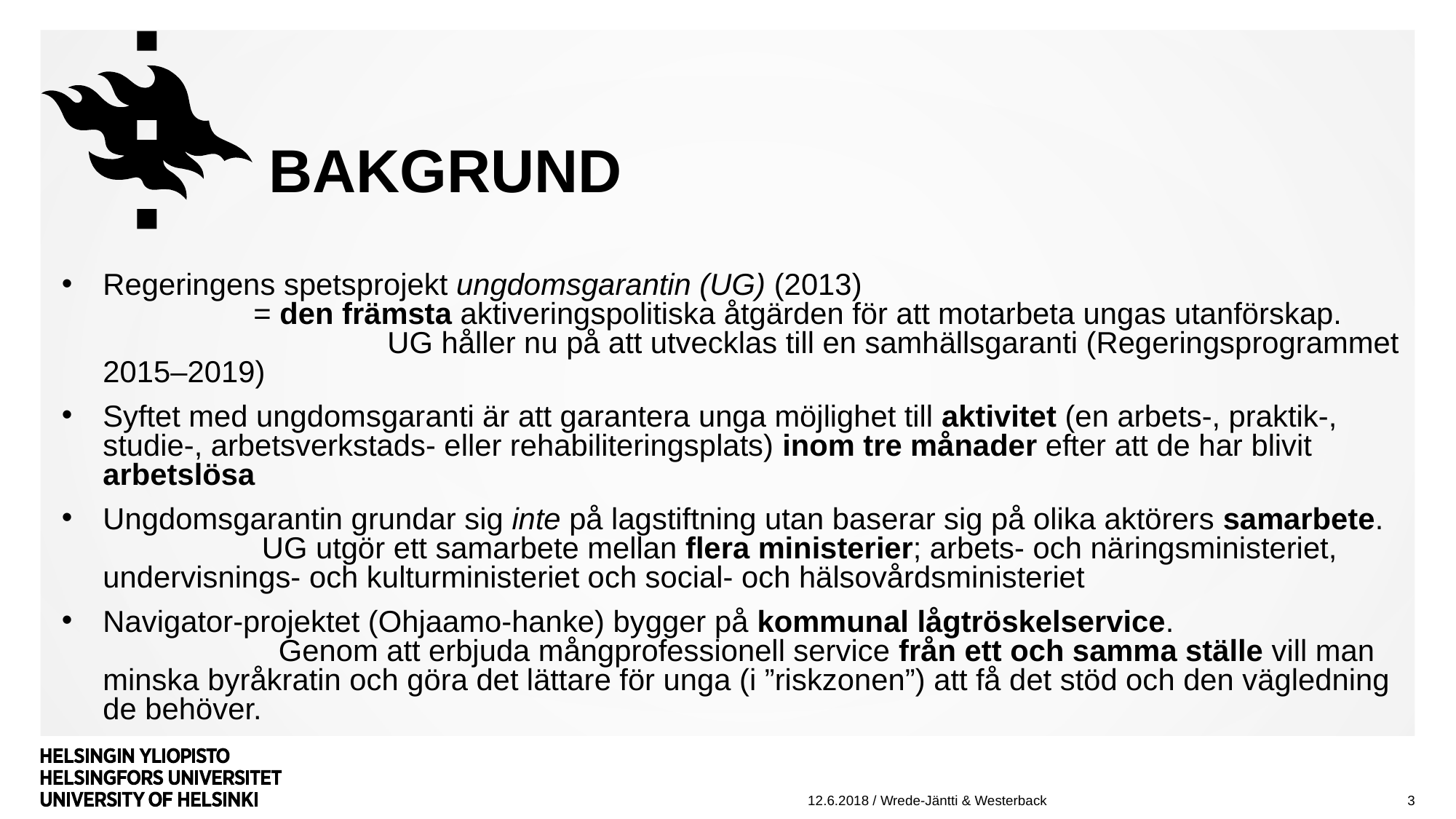

# bakgrund

Regeringens spetsprojekt ungdomsgarantin (UG) (2013)                                                                                   = den främsta aktiveringspolitiska åtgärden för att motarbeta ungas utanförskap.                                          UG håller nu på att utvecklas till en samhällsgaranti (Regeringsprogrammet 2015–2019)
Syftet med ungdomsgaranti är att garantera unga möjlighet till aktivitet (en arbets-, praktik-, studie-, arbetsverkstads- eller rehabiliteringsplats) inom tre månader efter att de har blivit arbetslösa
Ungdomsgarantin grundar sig inte på lagstiftning utan baserar sig på olika aktörers samarbete.                      UG utgör ett samarbete mellan flera ministerier; arbets- och näringsministeriet, undervisnings- och kulturministeriet och social- och hälsovårdsministeriet
Navigator-projektet (Ohjaamo-hanke) bygger på kommunal lågtröskelservice.                                                 Genom att erbjuda mångprofessionell service från ett och samma ställe vill man minska byråkratin och göra det lättare för unga (i ”riskzonen”) att få det stöd och den vägledning de behöver.

3
12.6.2018 / Wrede-Jäntti & Westerback